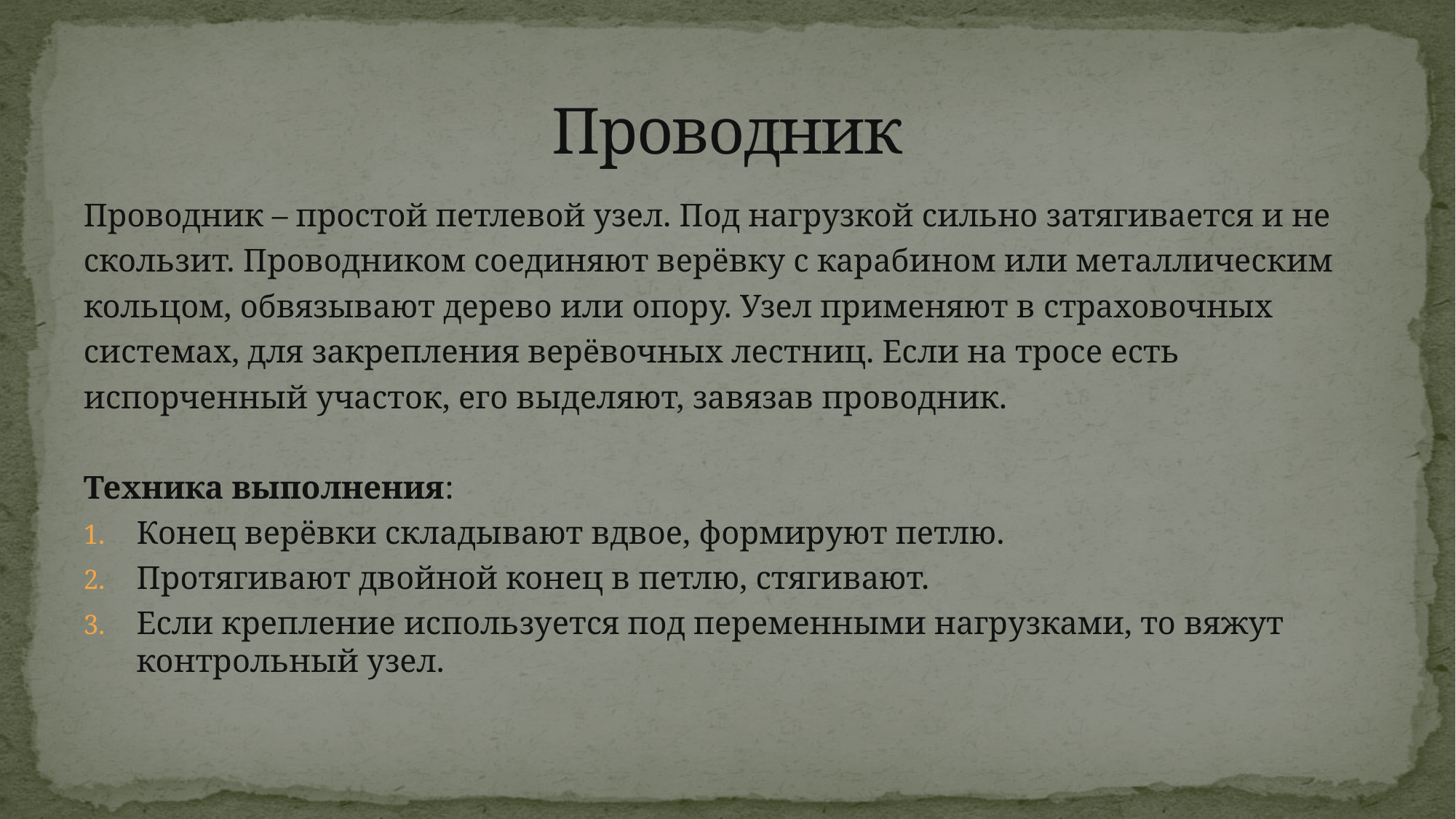

# Проводник
Проводник – простой петлевой узел. Под нагрузкой сильно затягивается и не скользит. Проводником соединяют верёвку с карабином или металлическим кольцом, обвязывают дерево или опору. Узел применяют в страховочных системах, для закрепления верёвочных лестниц. Если на тросе есть испорченный участок, его выделяют, завязав проводник.

Техника выполнения:
Конец верёвки складывают вдвое, формируют петлю.
Протягивают двойной конец в петлю, стягивают.
Если крепление используется под переменными нагрузками, то вяжут контрольный узел.